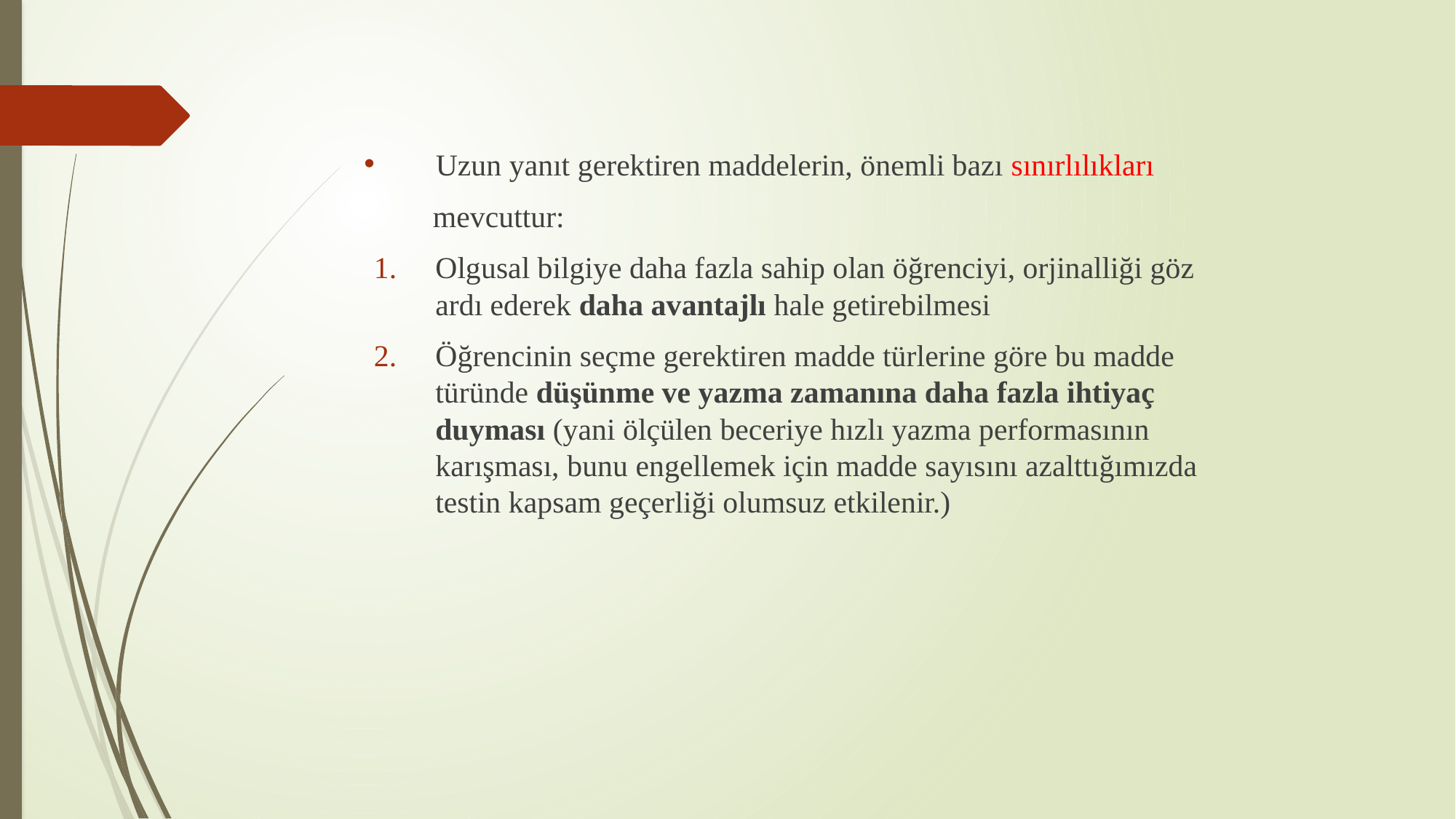

Uzun yanıt gerektiren maddelerin, önemli bazı sınırlılıkları
         mevcuttur:
Olgusal bilgiye daha fazla sahip olan öğrenciyi, orjinalliği göz ardı ederek daha avantajlı hale getirebilmesi
Öğrencinin seçme gerektiren madde türlerine göre bu madde türünde düşünme ve yazma zamanına daha fazla ihtiyaç duyması (yani ölçülen beceriye hızlı yazma performasının karışması, bunu engellemek için madde sayısını azalttığımızda testin kapsam geçerliği olumsuz etkilenir.)